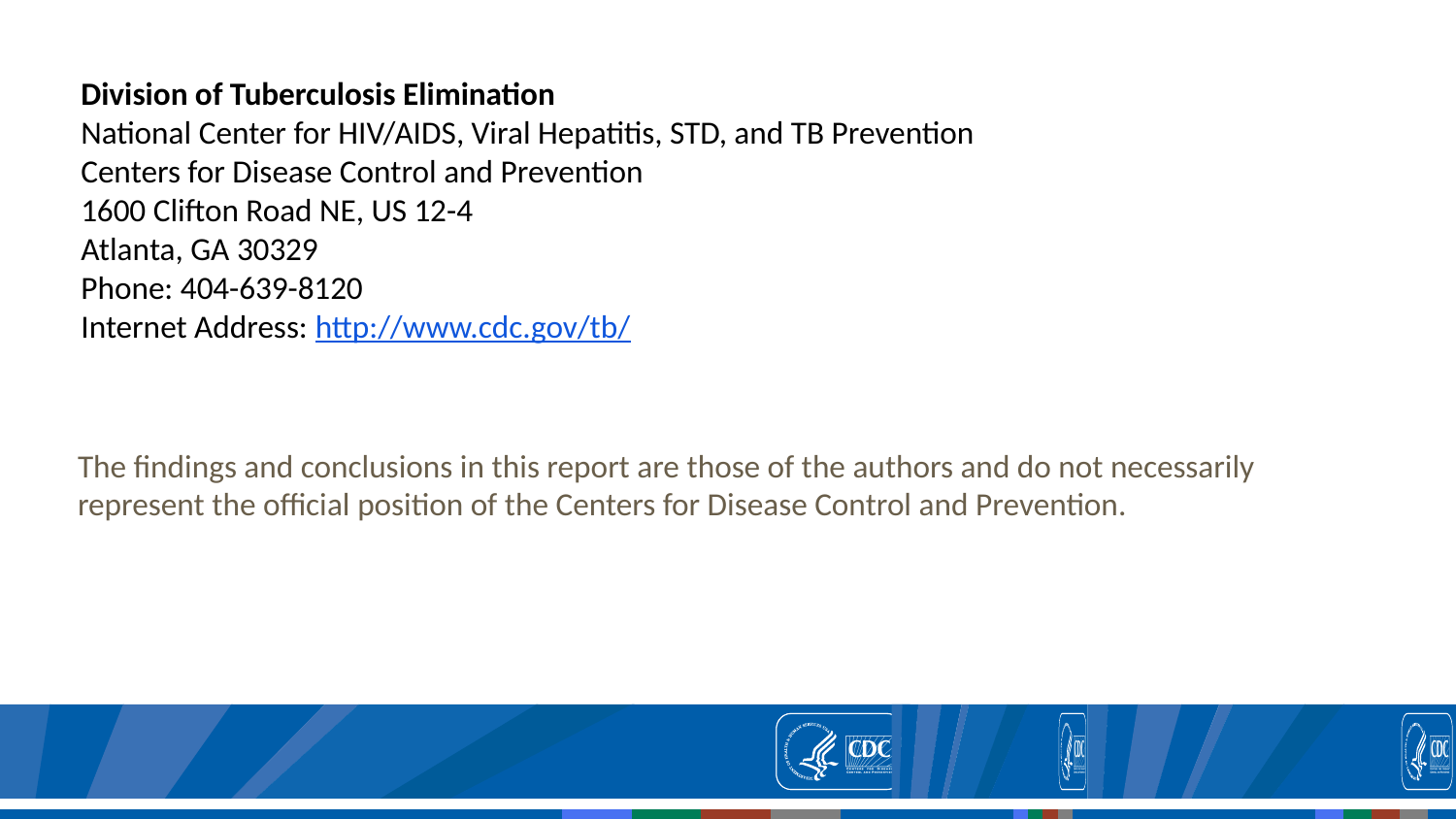

Division of Tuberculosis Elimination
National Center for HIV/AIDS, Viral Hepatitis, STD, and TB Prevention
Centers for Disease Control and Prevention
1600 Clifton Road NE, US 12-4
Atlanta, GA 30329
Phone: 404-639-8120
Internet Address: http://www.cdc.gov/tb/